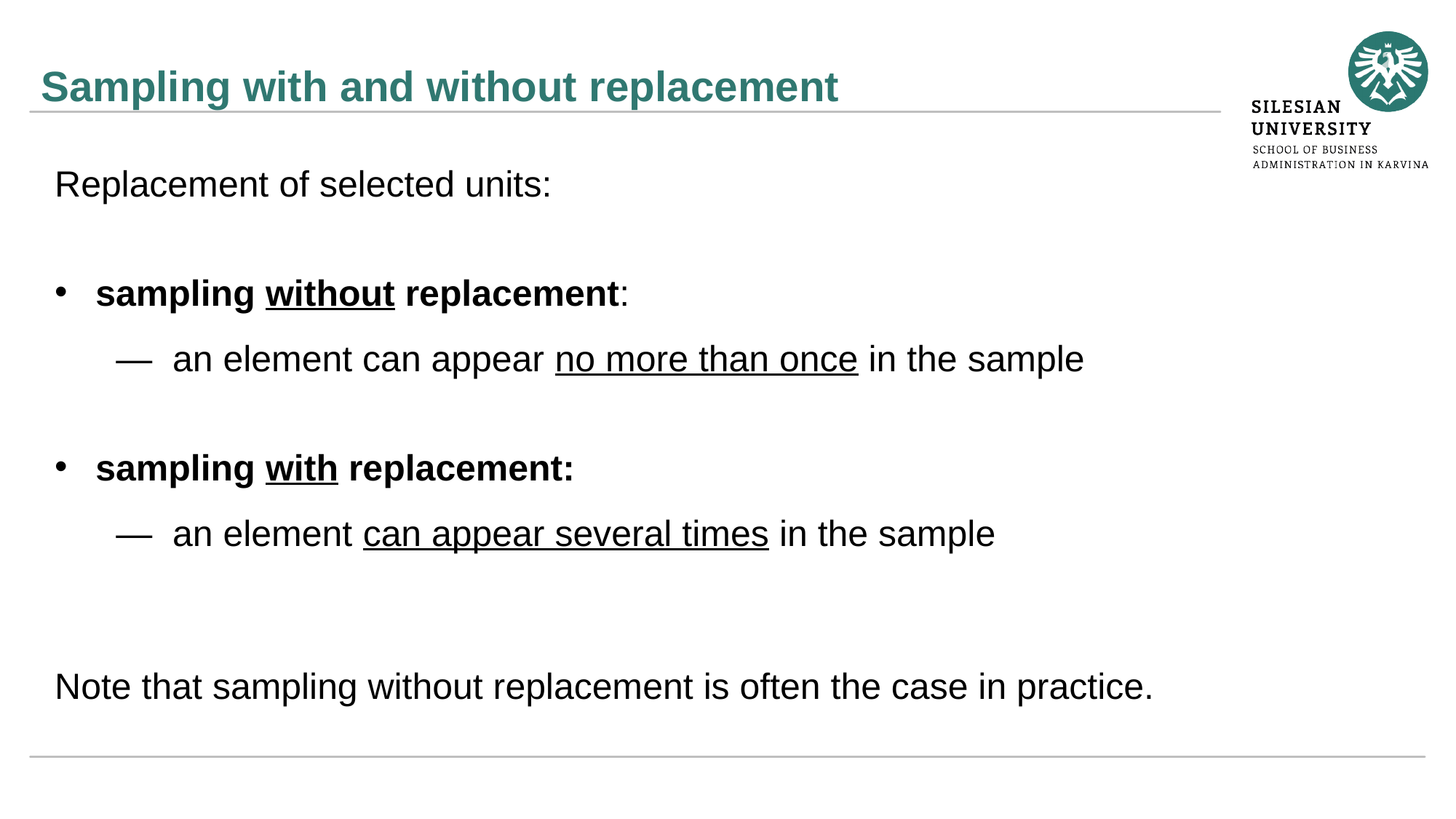

# Sampling with and without replacement
Replacement of selected units:

sampling without replacement:
  —  an element can appear no more than once in the sample

sampling with replacement:
  —  an element can appear several times in the sample

Note that sampling without replacement is often the case in practice.